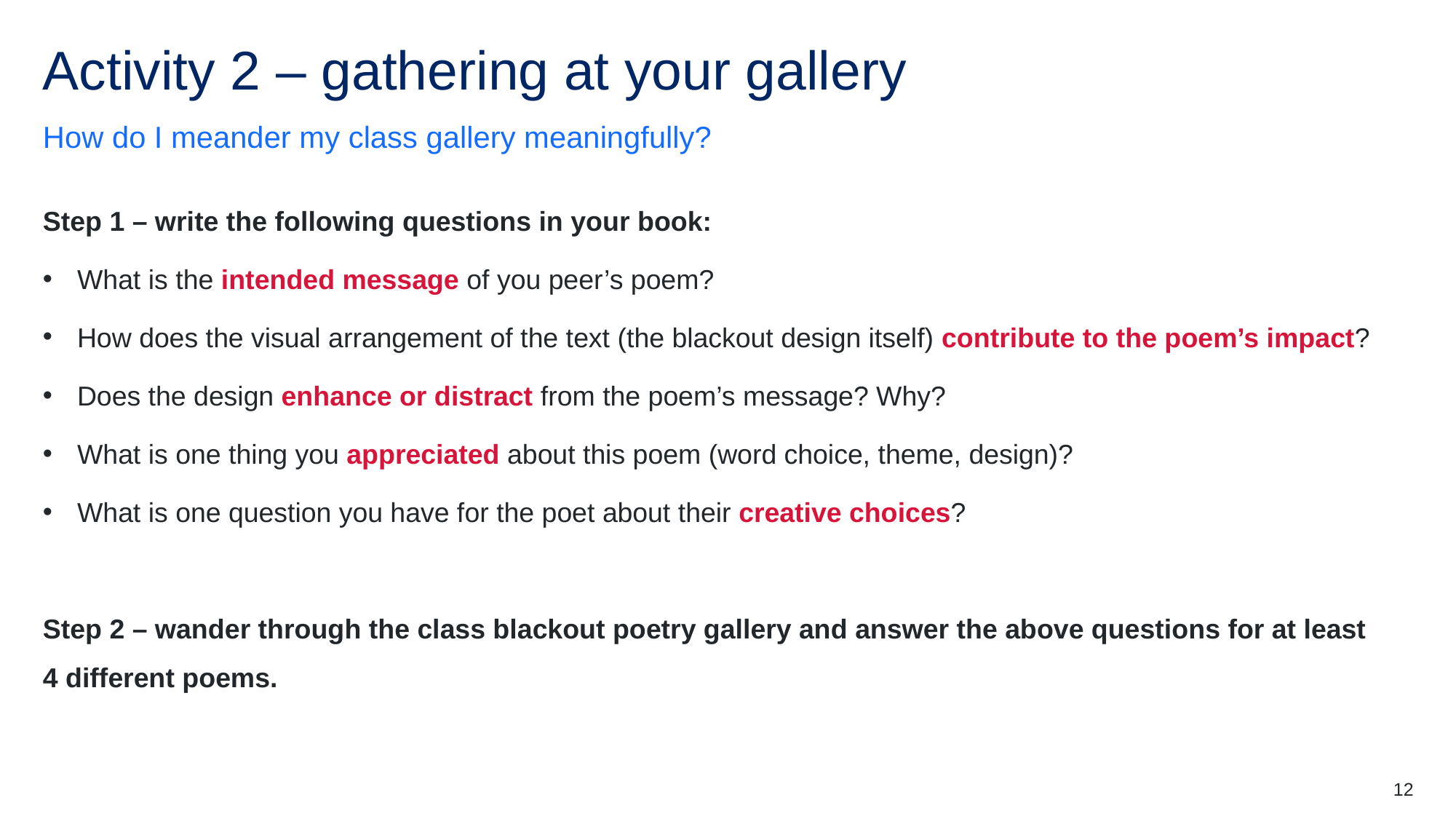

# Activity 2 – gathering at your gallery
How do I meander my class gallery meaningfully?
Step 1 – write the following questions in your book:
What is the intended message of you peer’s poem?
How does the visual arrangement of the text (the blackout design itself) contribute to the poem’s impact?
Does the design enhance or distract from the poem’s message? Why?
What is one thing you appreciated about this poem (word choice, theme, design)?
What is one question you have for the poet about their creative choices?

Step 2 – wander through the class blackout poetry gallery and answer the above questions for at least 4 different poems.

12